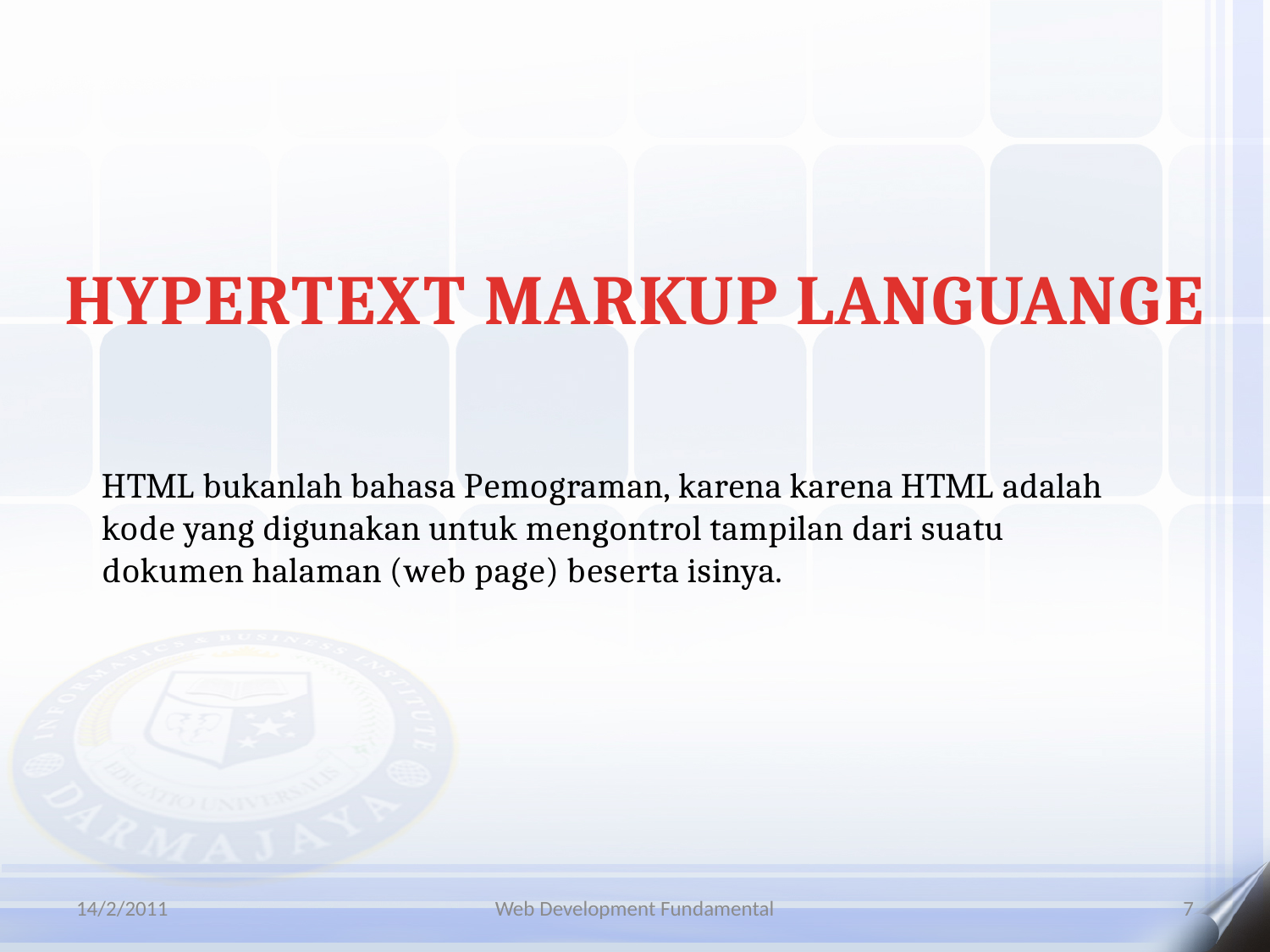

# HYPERTEXT MARKUP LANGUANGE
HTML bukanlah bahasa Pemograman, karena karena HTML adalah kode yang digunakan untuk mengontrol tampilan dari suatu  dokumen halaman (web page) beserta isinya.

14/2/2011
Web Development Fundamental
7